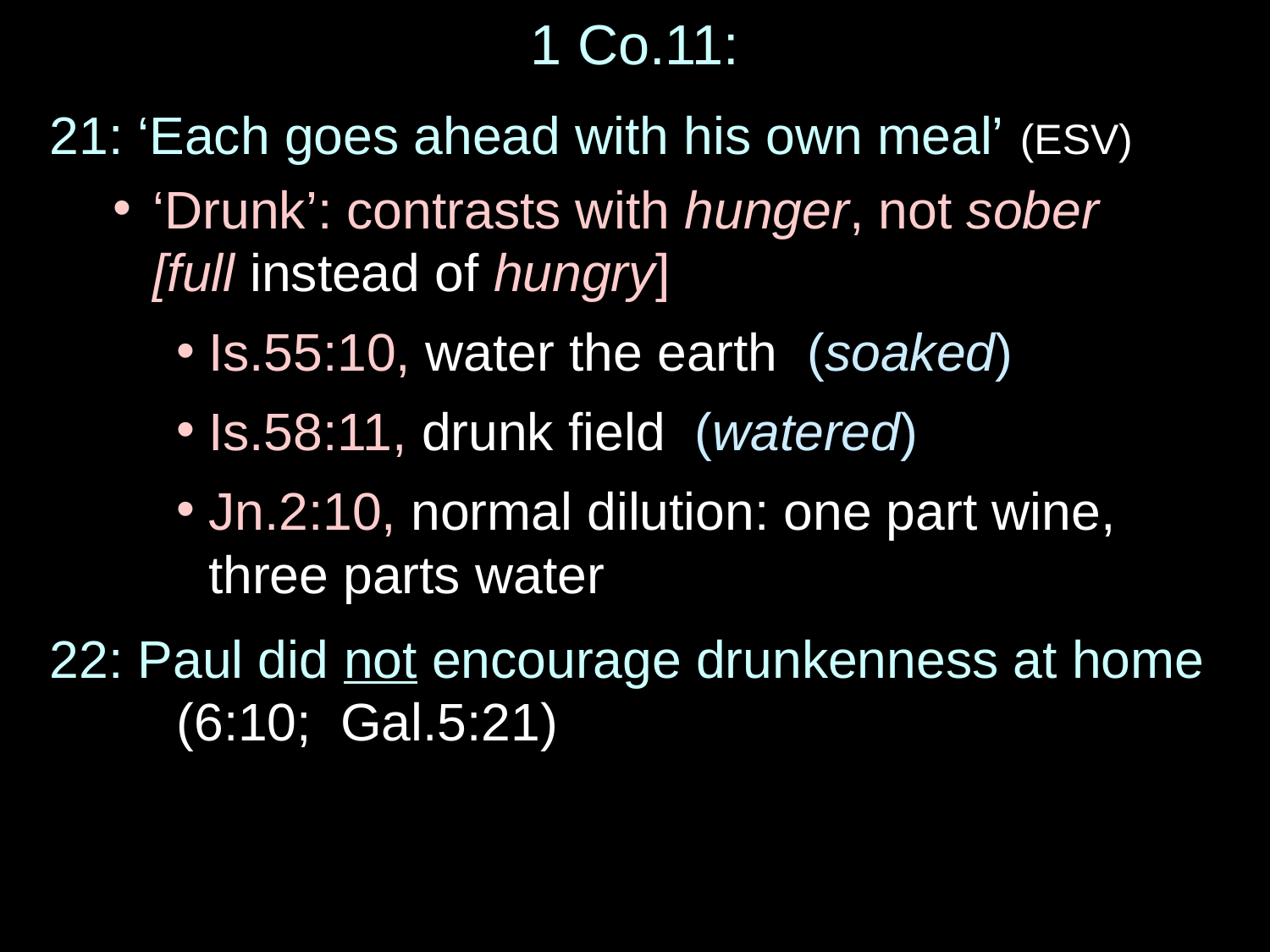

# 1 Co.11:
21: ‘Each goes ahead with his own meal’ (ESV)
‘Drunk’: contrasts with hunger, not sober
[full instead of hungry]
Is.55:10, water the earth  (soaked)
Is.58:11, drunk field  (watered)
Jn.2:10, normal dilution: one part wine, three parts water
22: Paul did not encourage drunkenness at home 	(6:10;  Gal.5:21)